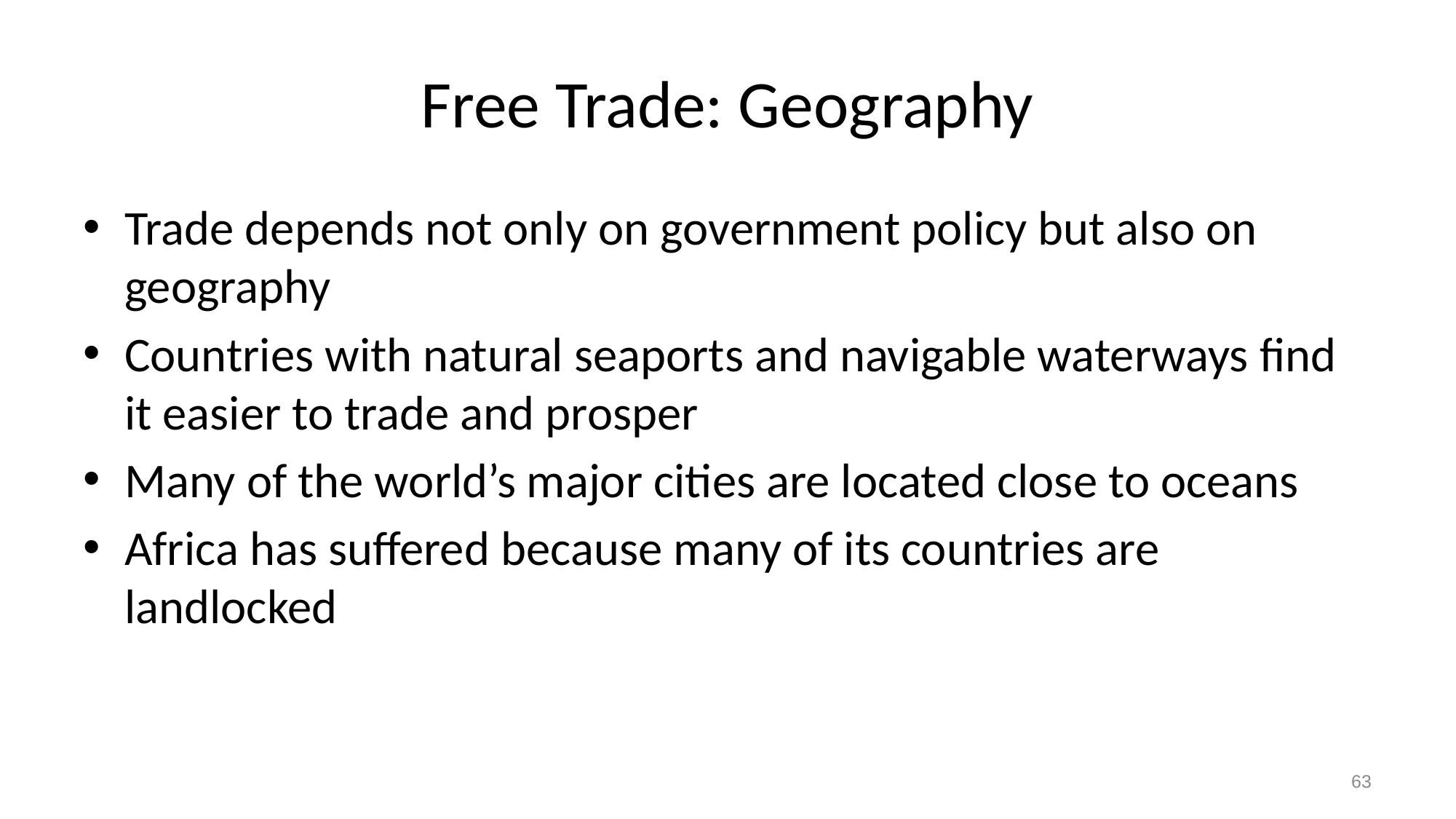

# Free Trade: Geography
Trade depends not only on government policy but also on geography
Countries with natural seaports and navigable waterways find it easier to trade and prosper
Many of the world’s major cities are located close to oceans
Africa has suffered because many of its countries are landlocked
63